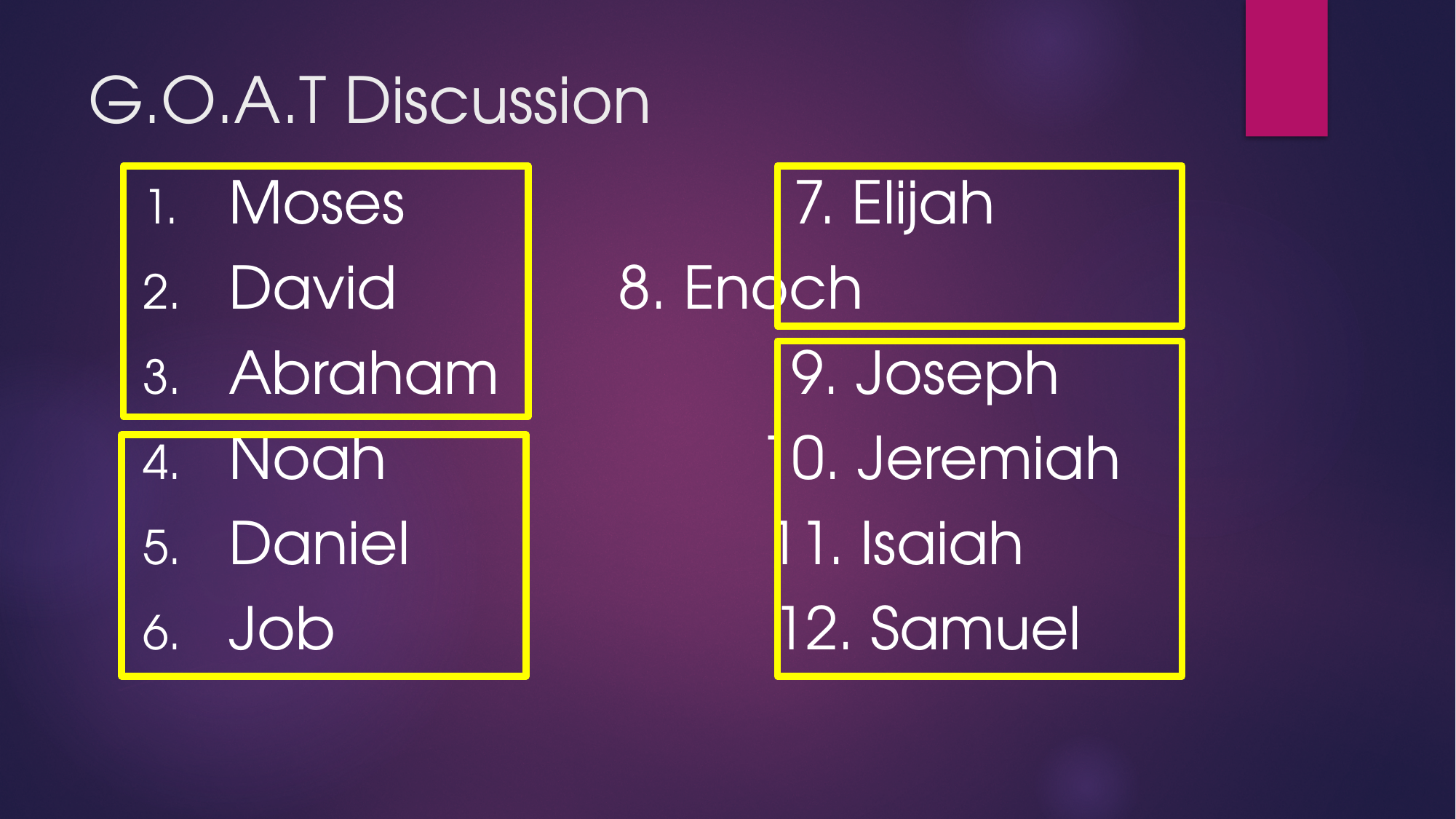

# G.O.A.T Discussion
Moses                        7. Elijah
David					           8. Enoch
Abraham                  9. Joseph
Noah                       10. Jeremiah
Daniel                      11. Isaiah
Job                           12. Samuel